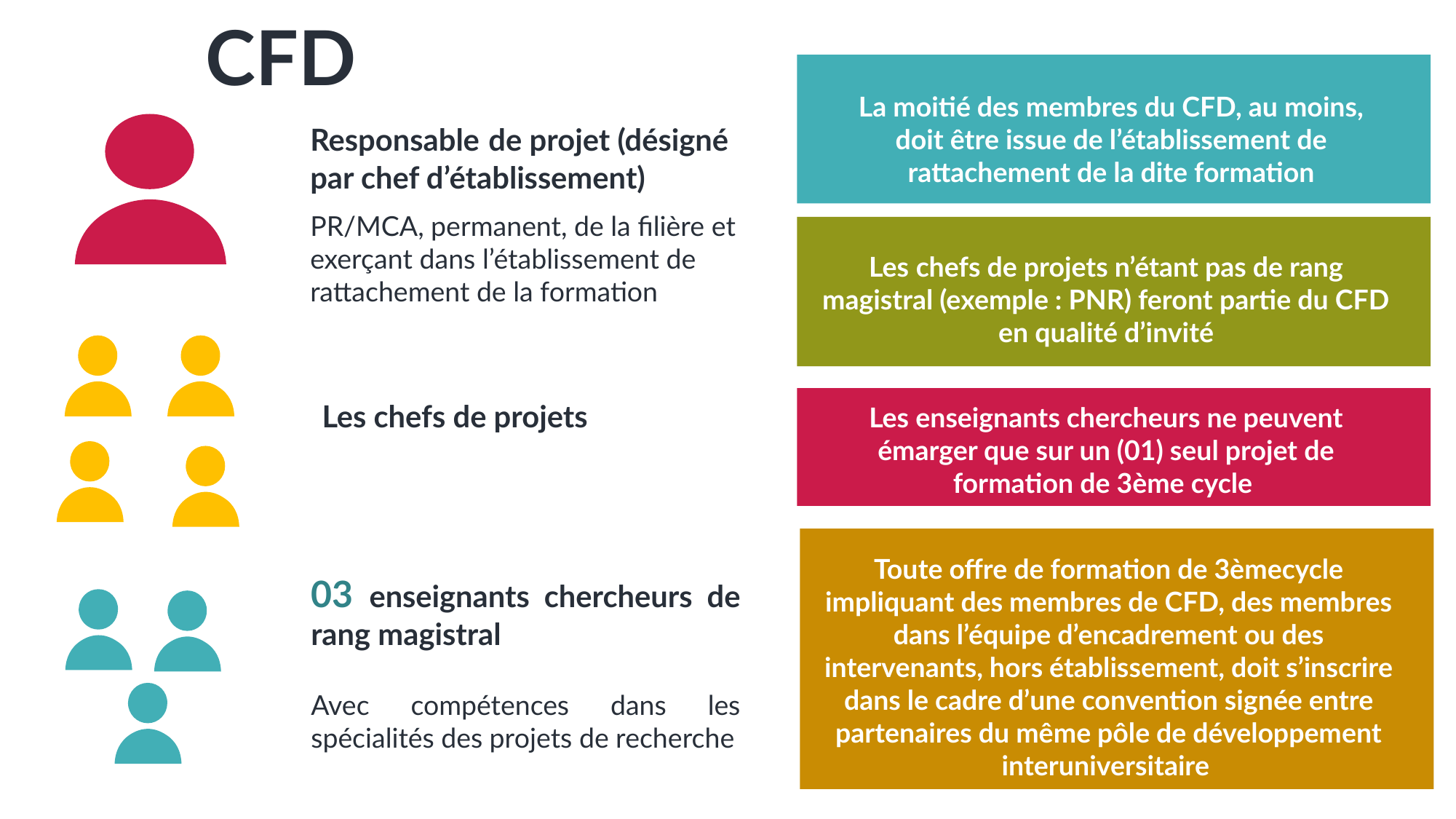

CFD

La moitié des membres du CFD, au moins, doit être issue de l’établissement de rattachement de la dite formation
Responsable de projet (désigné par chef d’établissement)

PR/MCA, permanent, de la filière et exerçant dans l’établissement de rattachement de la formation

Les chefs de projets n’étant pas de rang magistral (exemple : PNR) feront partie du CFD en qualité d’invité

Les chefs de projets
Les enseignants chercheurs ne peuvent émarger que sur un (01) seul projet de formation de 3ème cycle

Toute offre de formation de 3èmecycle impliquant des membres de CFD, des membres dans l’équipe d’encadrement ou des intervenants, hors établissement, doit s’inscrire dans le cadre d’une convention signée entre partenaires du même pôle de développement interuniversitaire
03 enseignants chercheurs de rang magistral

Avec compétences dans les spécialités des projets de recherche